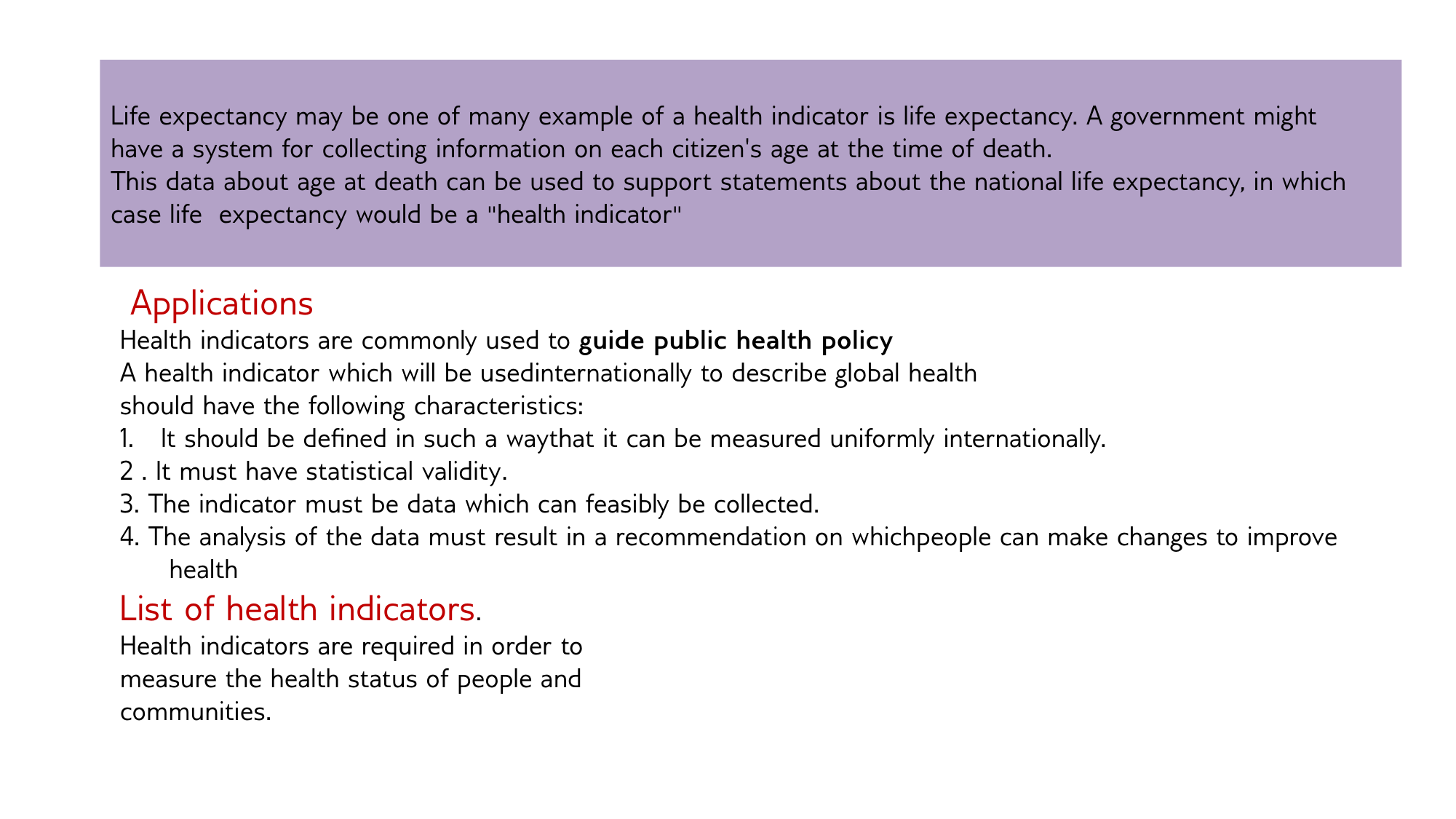

Life expectancy may be one of many example of a health indicator is life expectancy. A government might
have a system for collecting information on each citizen's age at the time of death.
This data about age at death can be used to support statements about the national life expectancy, in which case life  expectancy would be a "health indicator"

 Applications
Health indicators are commonly used to guide public health policy
A health indicator which will be usedinternationally to describe global health
should have the following characteristics:
It should be defined in such a waythat it can be measured uniformly internationally.
2 . It must have statistical validity.
3. The indicator must be data which can feasibly be collected.
4. The analysis of the data must result in a recommendation on whichpeople can make changes to improve
      health
List of health indicators.
Health indicators are required in order to
measure the health status of people and
communities.